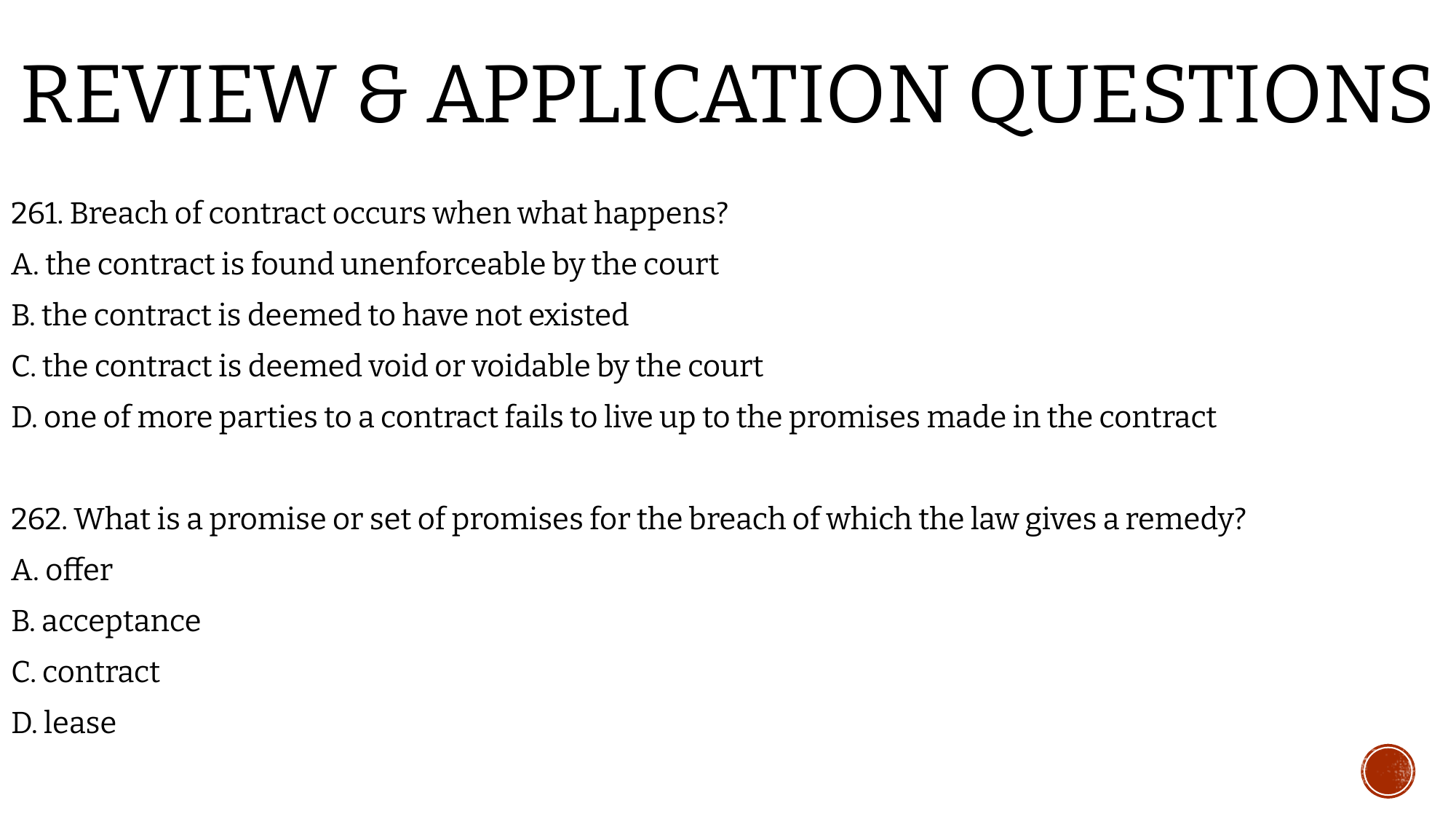

# Review & Application Questions
261. Breach of contract occurs when what happens?
A. the contract is found unenforceable by the court
B. the contract is deemed to have not existed
C. the contract is deemed void or voidable by the court
D. one of more parties to a contract fails to live up to the promises made in the contract

262. What is a promise or set of promises for the breach of which the law gives a remedy?
A. offer
B. acceptance
C. contract
D. lease